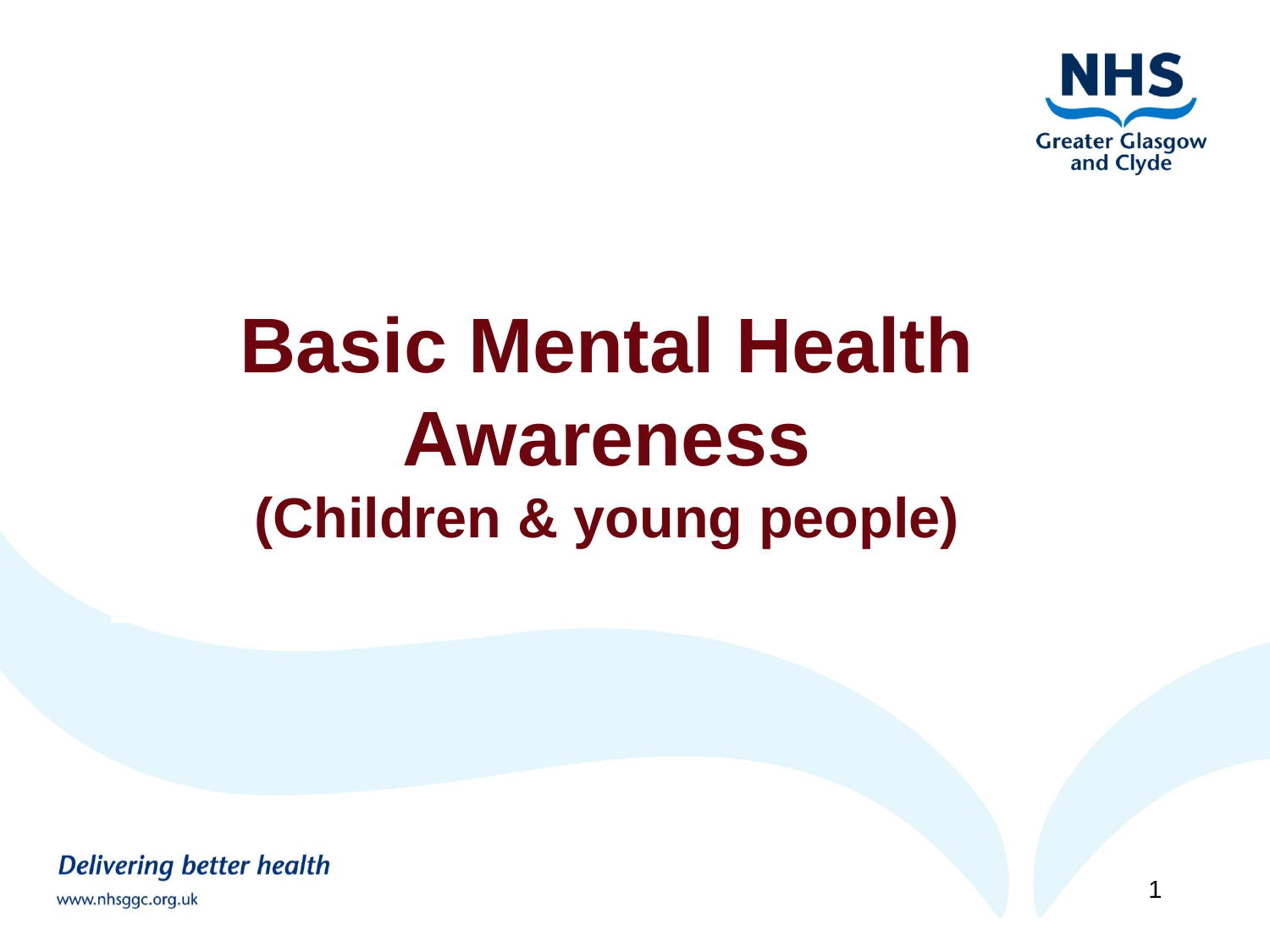

Basic Mental Health Awareness
(Children & young people)
1